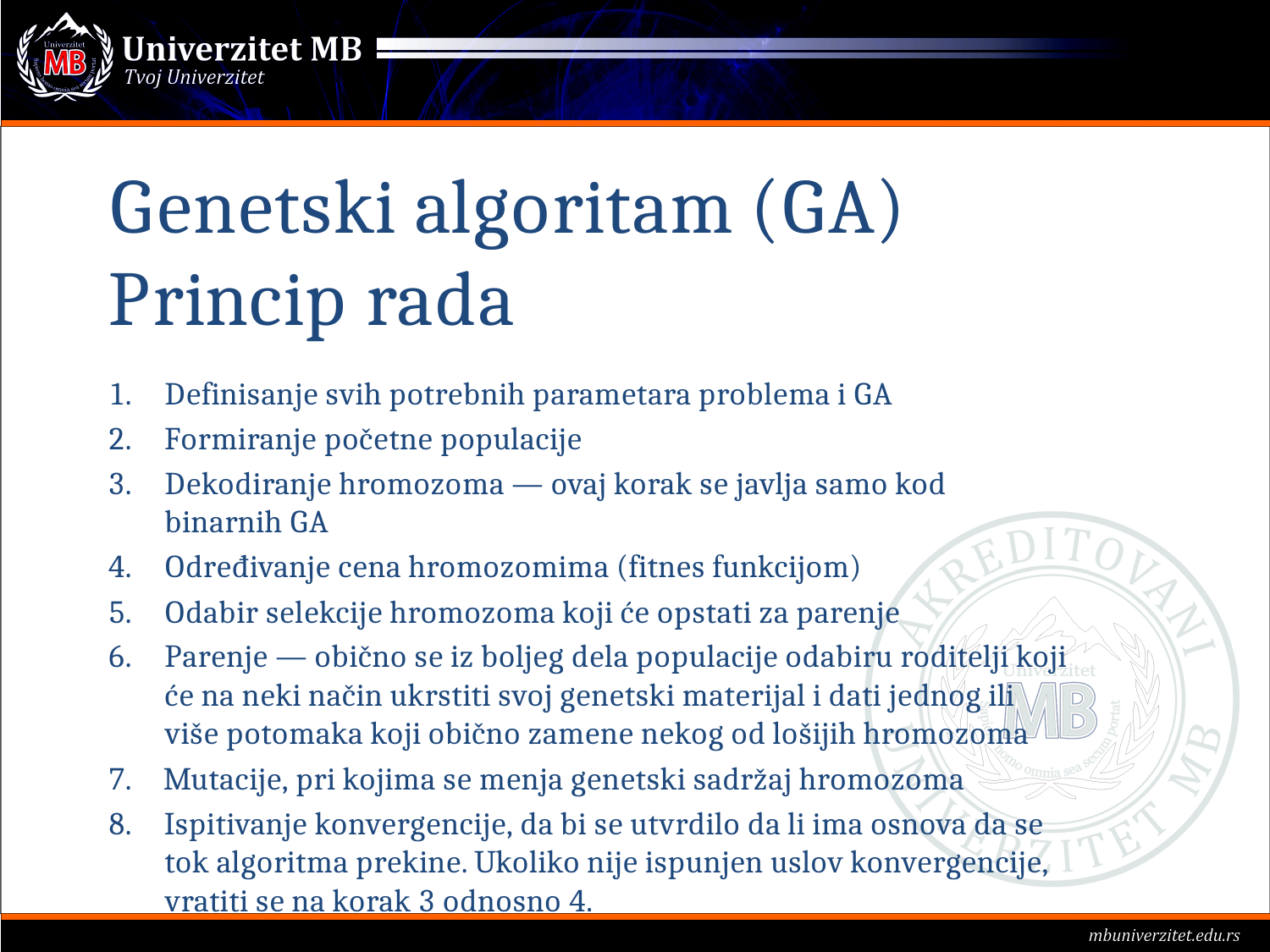

# Genetski algoritam (GA) Princip rada
Definisanje svih potrebnih parametara problema i GA
Formiranje početne populacije
Dekodiranje hromozoma — ovaj korak se javlja samo kod binarnih GA
Određivanje cena hromozomima (fitnes funkcijom)
Odabir selekcije hromozoma koji će opstati za parenje
Parenje — obično se iz boljeg dela populacije odabiru roditelji koji će na neki način ukrstiti svoj genetski materijal i dati jednog ili više potomaka koji obično zamene nekog od lošijih hromozoma
Mutacije, pri kojima se menja genetski sadržaj hromozoma
Ispitivanje konvergencije, da bi se utvrdilo da li ima osnova da se tok algoritma prekine. Ukoliko nije ispunjen uslov konvergencije, vratiti se na korak 3 odnosno 4.